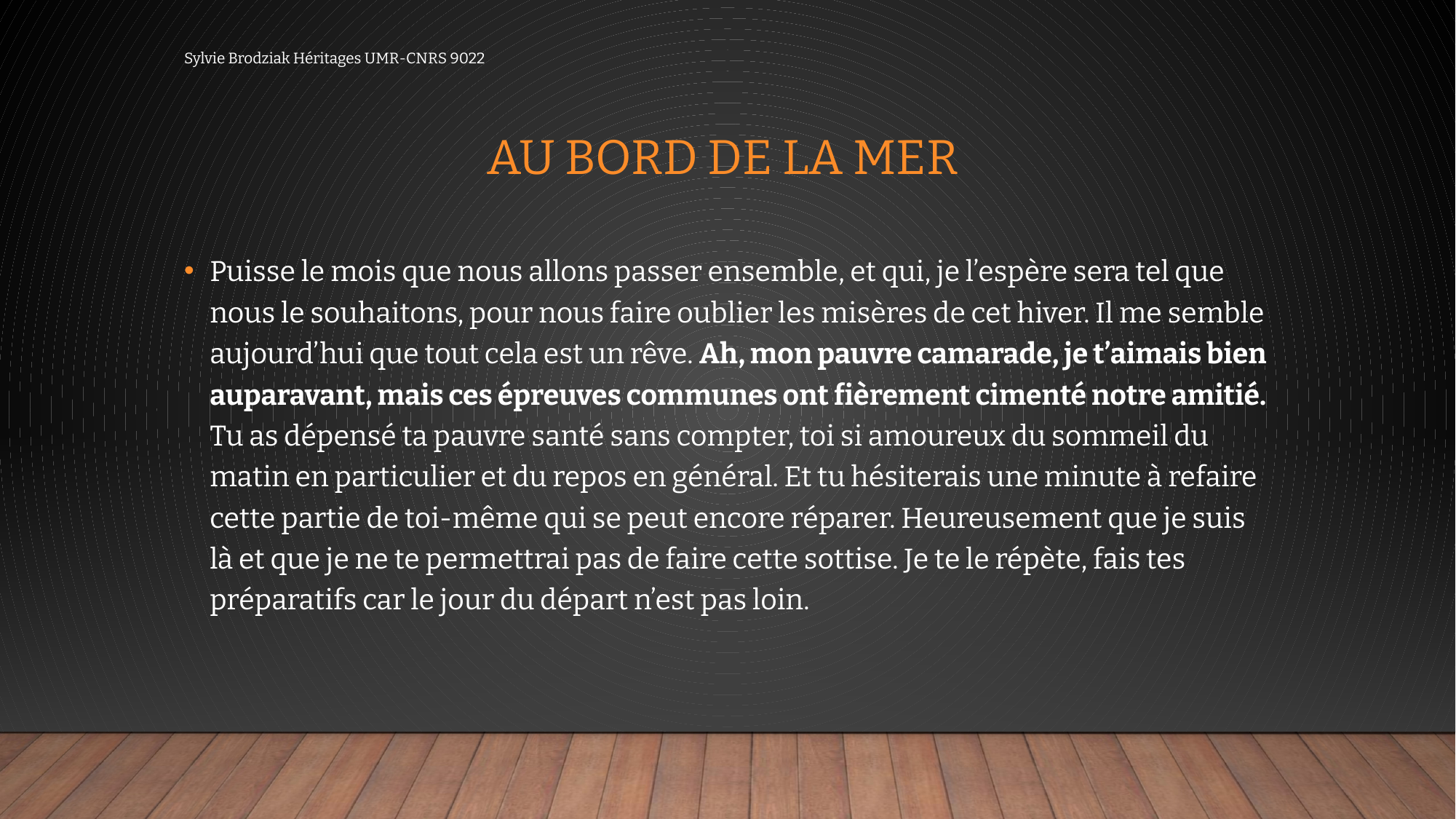

Sylvie Brodziak Héritages UMR-CNRS 9022
# Au bord de la mer
Puisse le mois que nous allons passer ensemble, et qui, je l’espère sera tel que nous le souhaitons, pour nous faire oublier les misères de cet hiver. Il me semble aujourd’hui que tout cela est un rêve. Ah, mon pauvre camarade, je t’aimais bien auparavant, mais ces épreuves communes ont fièrement cimenté notre amitié. Tu as dépensé ta pauvre santé sans compter, toi si amoureux du sommeil du matin en particulier et du repos en général. Et tu hésiterais une minute à refaire cette partie de toi-même qui se peut encore réparer. Heureusement que je suis là et que je ne te permettrai pas de faire cette sottise. Je te le répète, fais tes préparatifs car le jour du départ n’est pas loin.